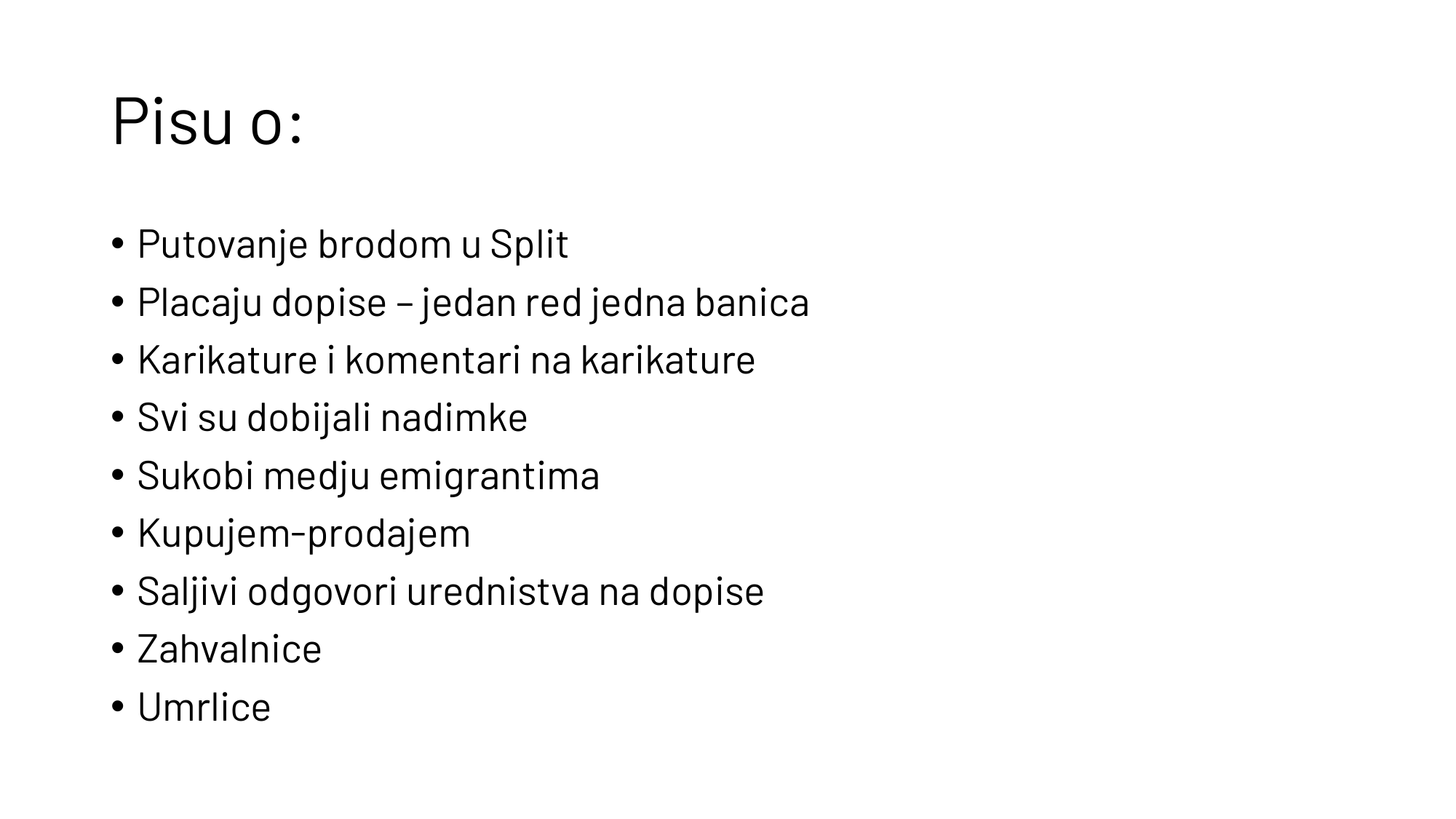

# Pisu o:
Putovanje brodom u Split
Placaju dopise – jedan red jedna banica
Karikature i komentari na karikature
Svi su dobijali nadimke
Sukobi medju emigrantima
Kupujem-prodajem
Saljivi odgovori urednistva na dopise
Zahvalnice
Umrlice